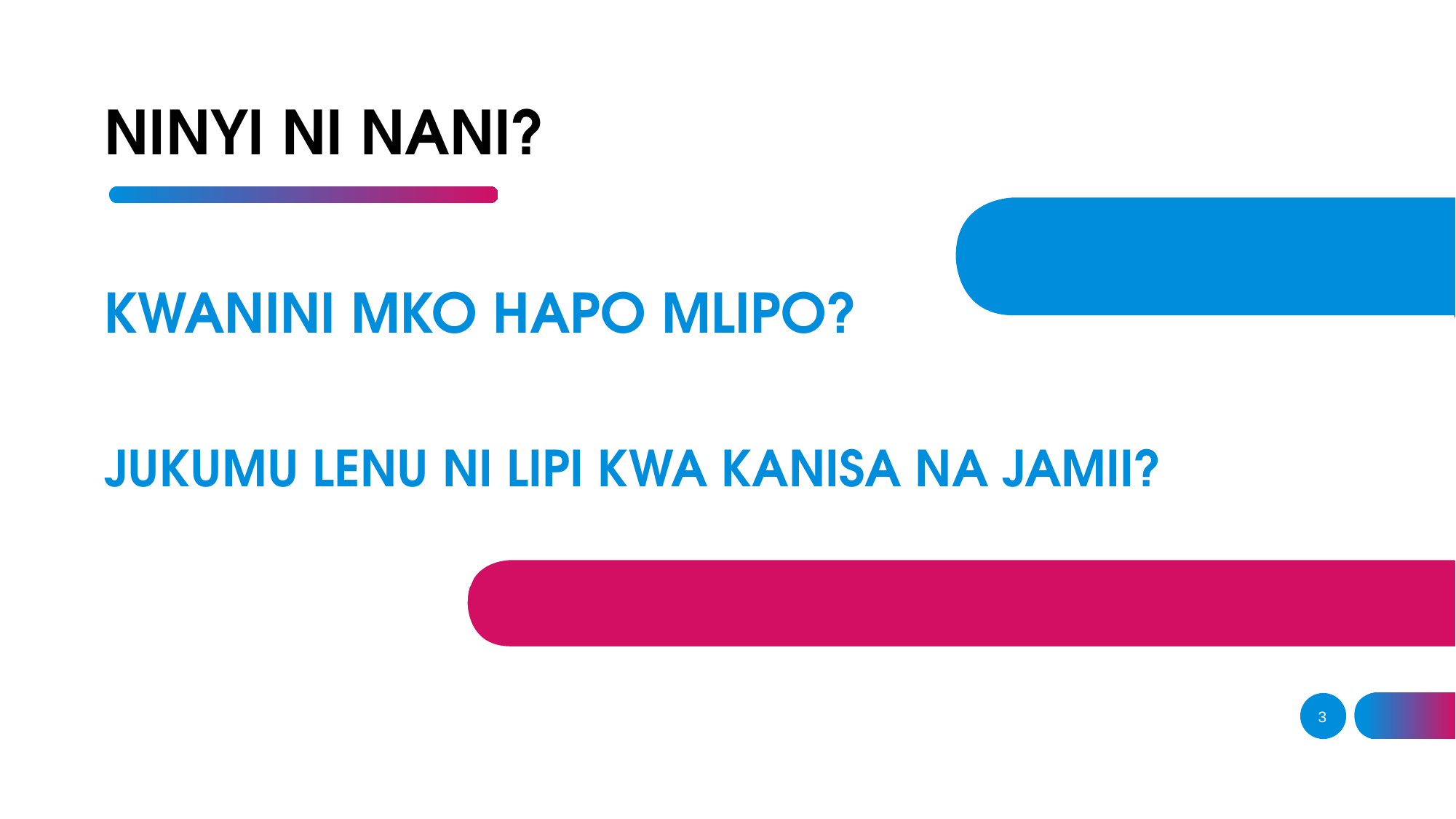

# NINYI NI NANI?
KWANINI MKO HAPO MLIPO?
JUKUMU LENU NI LIPI KWA KANISA NA JAMII?
3